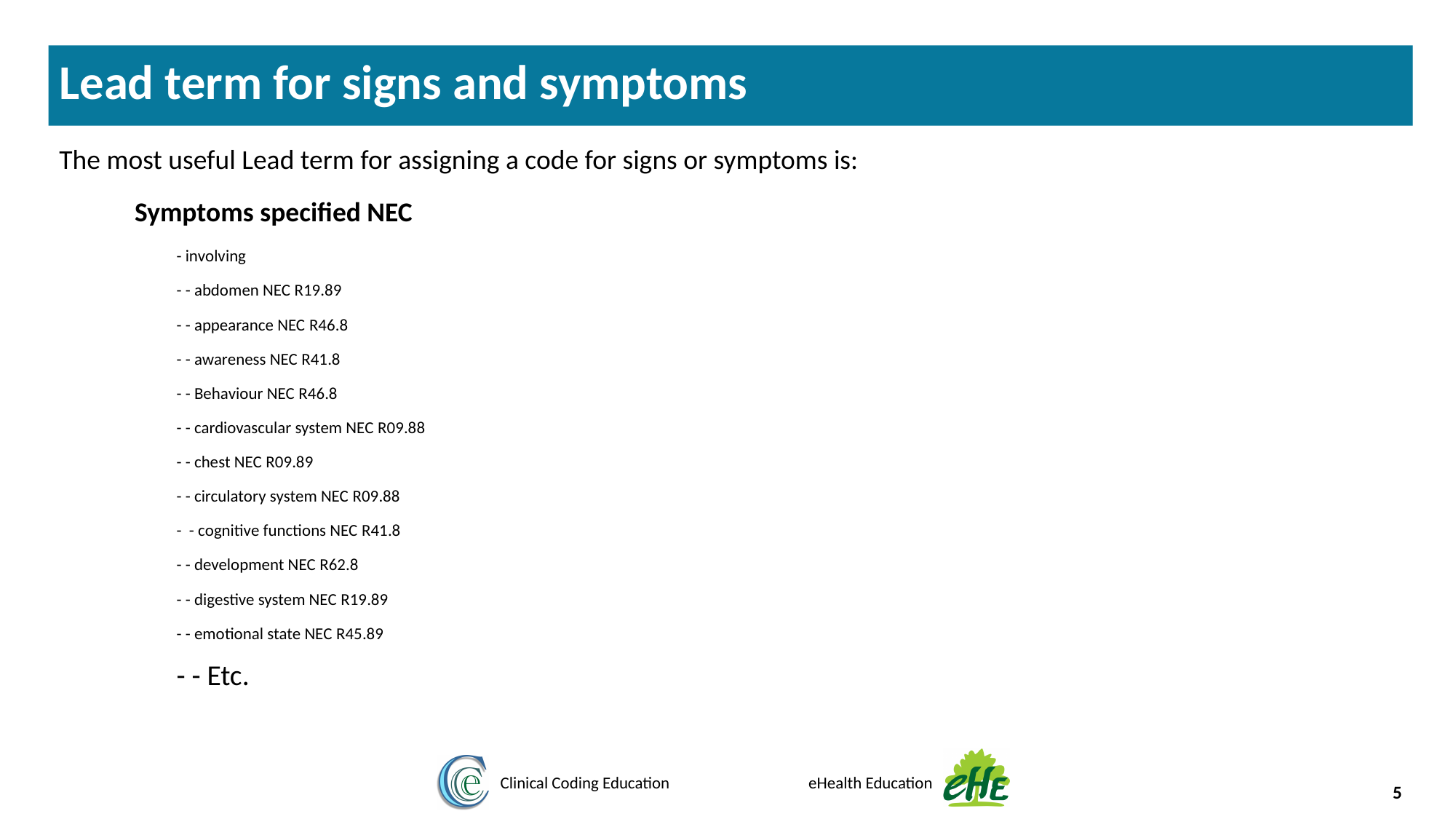

Lead term for signs and symptoms
The most useful Lead term for assigning a code for signs or symptoms is:
Symptoms specified NEC
- involving
- - abdomen NEC R19.89
- - appearance NEC R46.8
- - awareness NEC R41.8
- - Behaviour NEC R46.8
- - cardiovascular system NEC R09.88
- - chest NEC R09.89
- - circulatory system NEC R09.88
-  - cognitive functions NEC R41.8
- - development NEC R62.8
- - digestive system NEC R19.89
- - emotional state NEC R45.89
- - Etc.
5